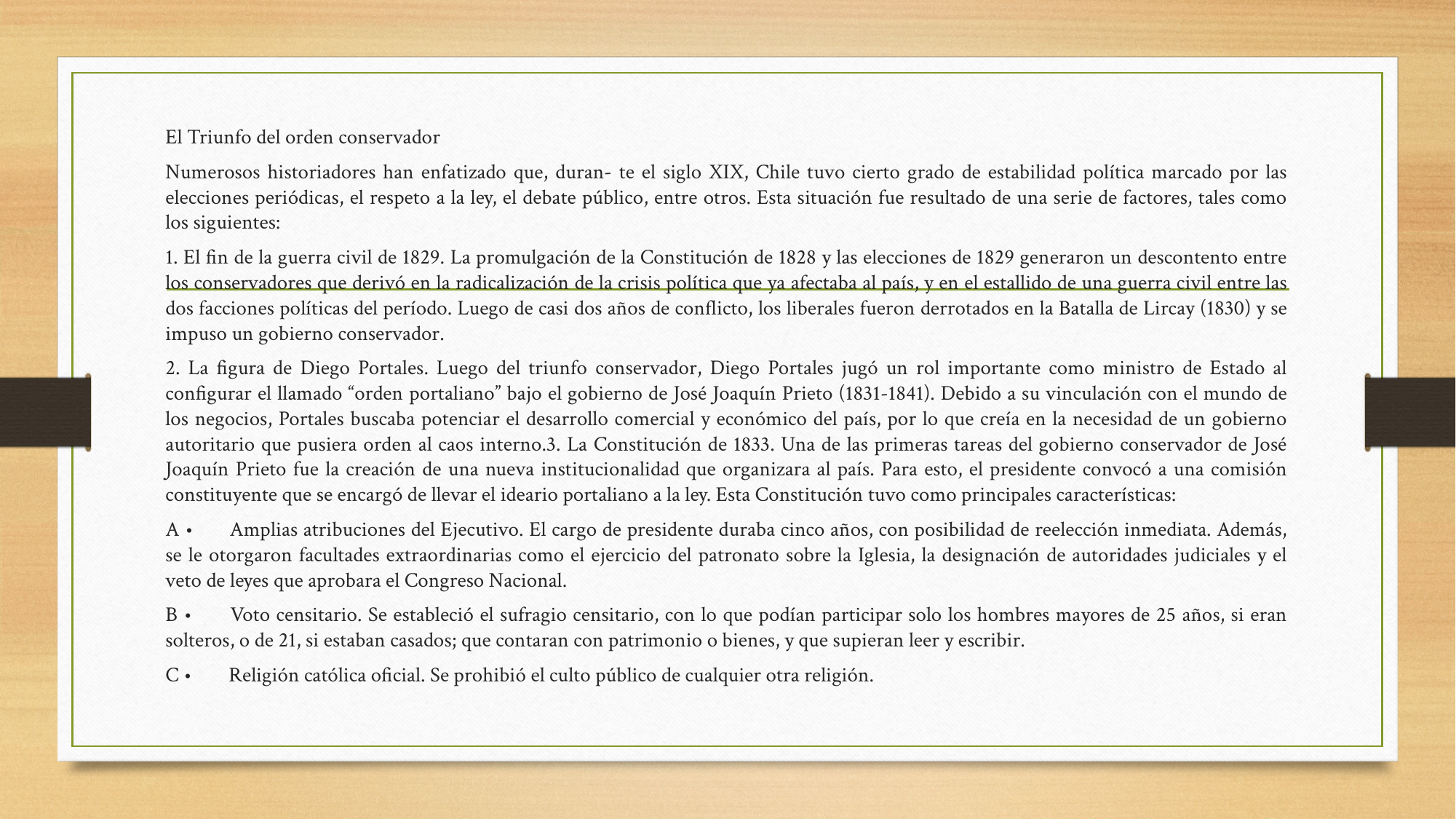

El Triunfo del orden conservador
Numerosos historiadores han enfatizado que, duran- te el siglo XIX, Chile tuvo cierto grado de estabilidad política marcado por las elecciones periódicas, el respeto a la ley, el debate público, entre otros. Esta situación fue resultado de una serie de factores, tales como los siguientes:
1. El fin de la guerra civil de 1829. La promulgación de la Constitución de 1828 y las elecciones de 1829 generaron un descontento entre los conservadores que derivó en la radicalización de la crisis política que ya afectaba al país, y en el estallido de una guerra civil entre las dos facciones políticas del período. Luego de casi dos años de conflicto, los liberales fueron derrotados en la Batalla de Lircay (1830) y se impuso un gobierno conservador.
2. La figura de Diego Portales. Luego del triunfo conservador, Diego Portales jugó un rol importante como ministro de Estado al configurar el llamado “orden portaliano” bajo el gobierno de José Joaquín Prieto (1831-1841). Debido a su vinculación con el mundo de los negocios, Portales buscaba potenciar el desarrollo comercial y económico del país, por lo que creía en la necesidad de un gobierno autoritario que pusiera orden al caos interno.3. La Constitución de 1833. Una de las primeras tareas del gobierno conservador de José Joaquín Prieto fue la creación de una nueva institucionalidad que organizara al país. Para esto, el presidente convocó a una comisión constituyente que se encargó de llevar el ideario portaliano a la ley. Esta Constitución tuvo como principales características:
A •	Amplias atribuciones del Ejecutivo. El cargo de presidente duraba cinco años, con posibilidad de reelección inmediata. Además, se le otorgaron facultades extraordinarias como el ejercicio del patronato sobre la Iglesia, la designación de autoridades judiciales y el veto de leyes que aprobara el Congreso Nacional.
B •	Voto censitario. Se estableció el sufragio censitario, con lo que podían participar solo los hombres mayores de 25 años, si eran solteros, o de 21, si estaban casados; que contaran con patrimonio o bienes, y que supieran leer y escribir.
C •	Religión católica oficial. Se prohibió el culto público de cualquier otra religión.

#